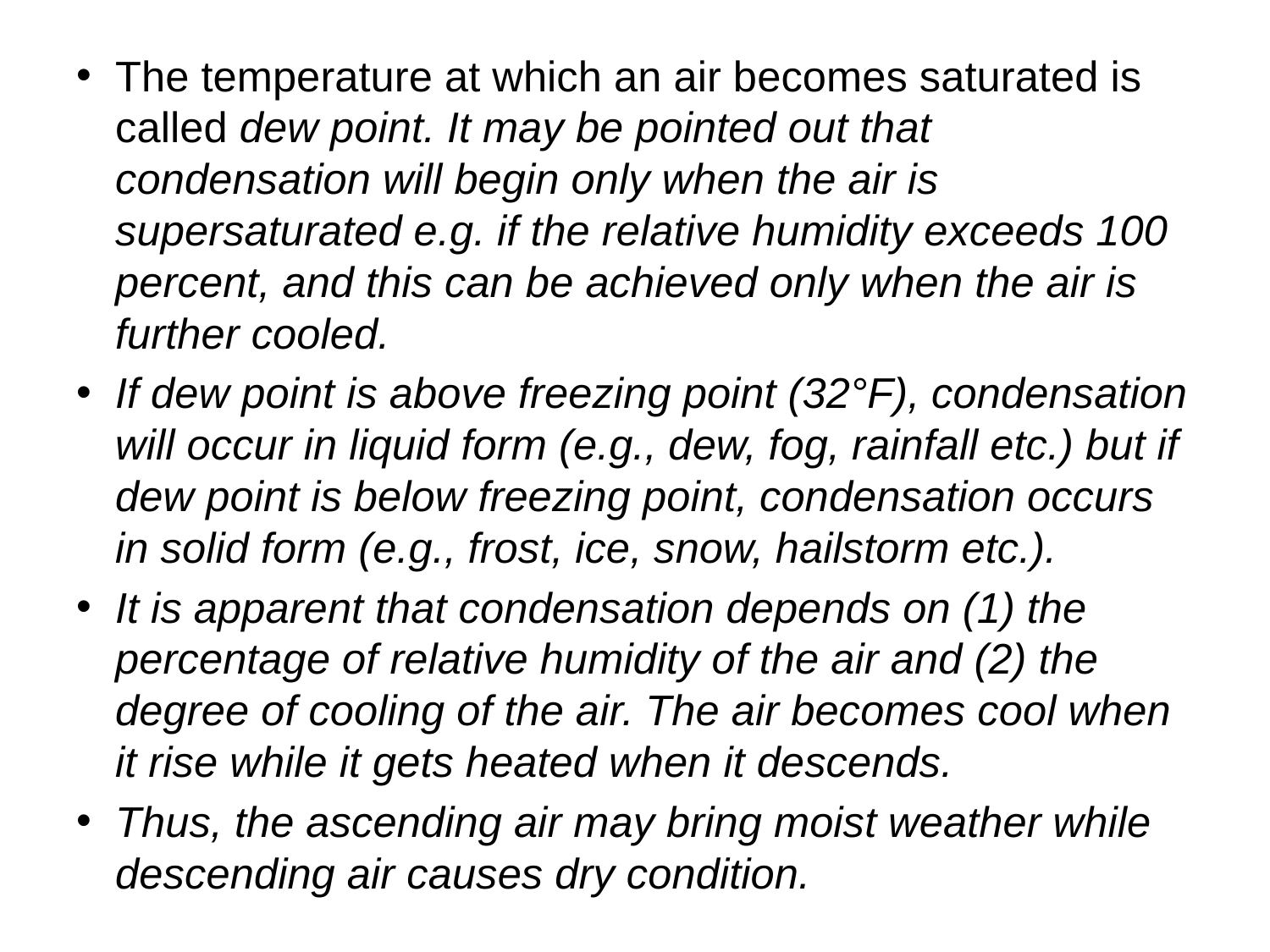

The temperature at which an air becomes saturated is called dew point. It may be pointed out that condensation will begin only when the air is supersaturated e.g. if the relative humidity exceeds 100 percent, and this can be achieved only when the air is further cooled.
If dew point is above freezing point (32°F), condensation will occur in liquid form (e.g., dew, fog, rainfall etc.) but if dew point is below freezing point, condensation occurs in solid form (e.g., frost, ice, snow, hailstorm etc.).
It is apparent that condensation depends on (1) the percentage of relative humidity of the air and (2) the degree of cooling of the air. The air becomes cool when it rise while it gets heated when it descends.
Thus, the ascending air may bring moist weather while descending air causes dry condition.